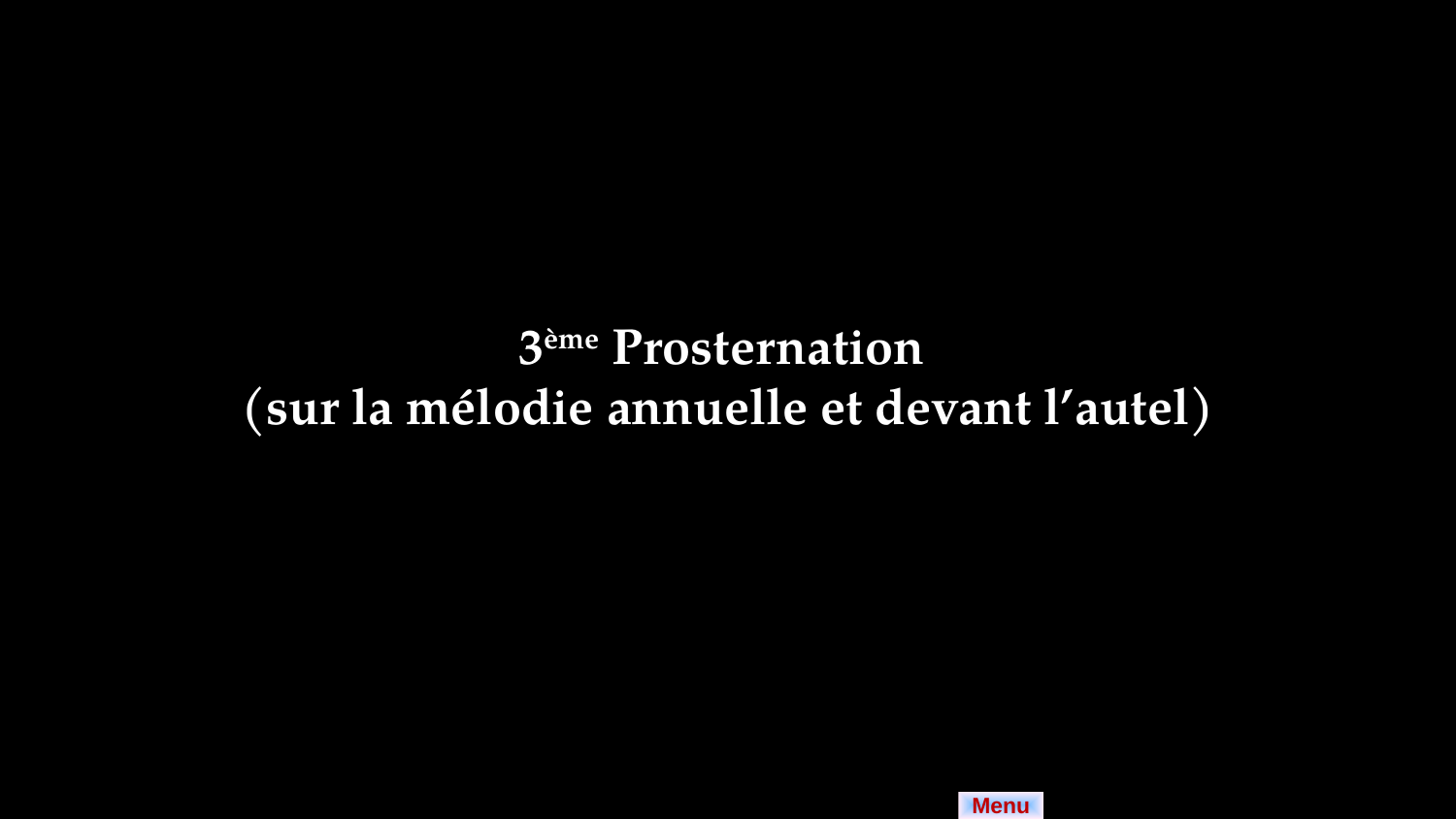

3ème Prosternation
(sur la mélodie annuelle et devant l’autel)